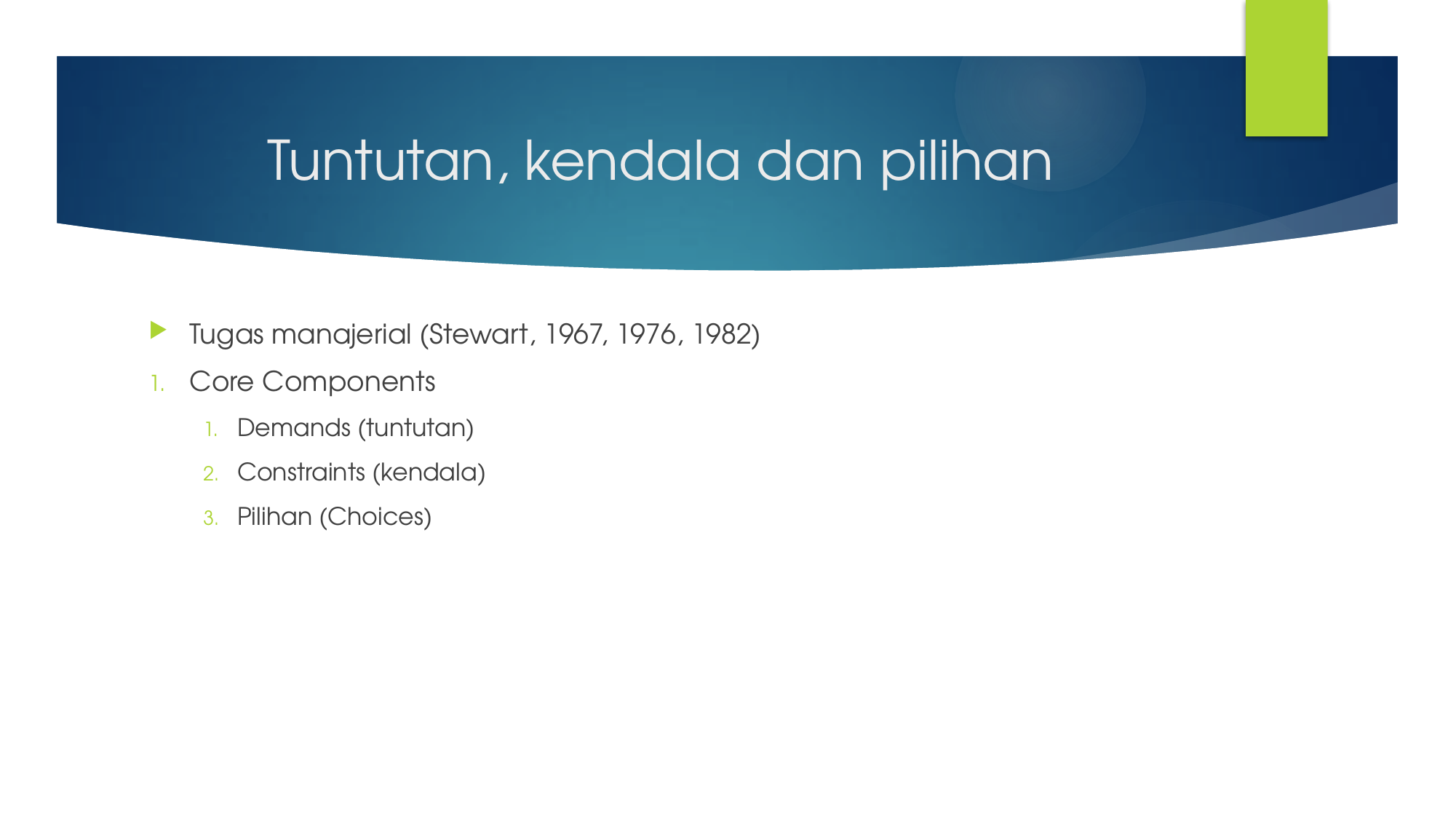

# Tuntutan, kendala dan pilihan
Tugas manajerial (Stewart, 1967, 1976, 1982)
Core Components
Demands (tuntutan)
Constraints (kendala)
Pilihan (Choices)